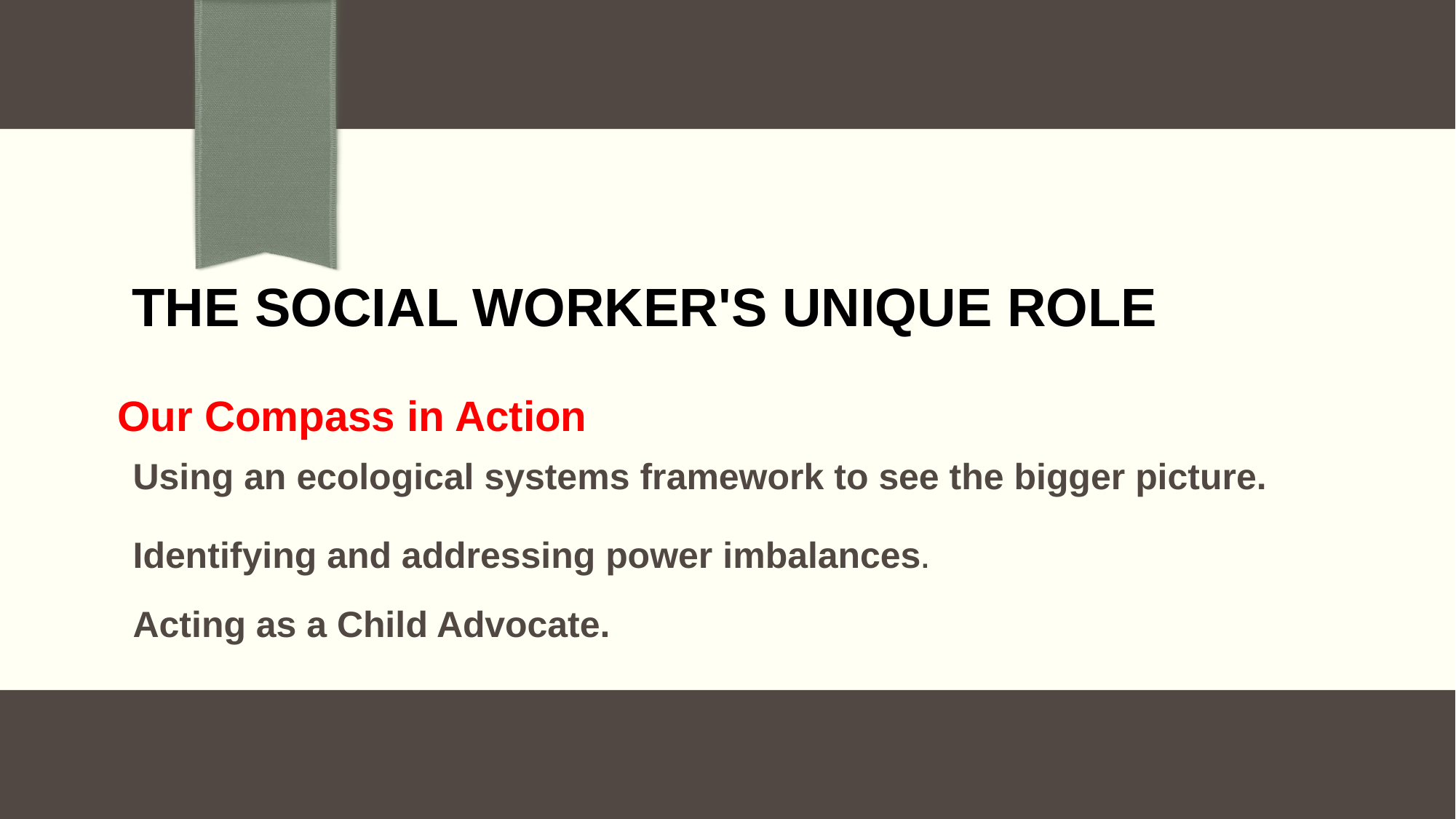

# The Social Worker's Unique Role
Our Compass in Action

  Using an ecological systems framework to see the bigger picture.

  Identifying and addressing power imbalances.

  Acting as a Child Advocate.